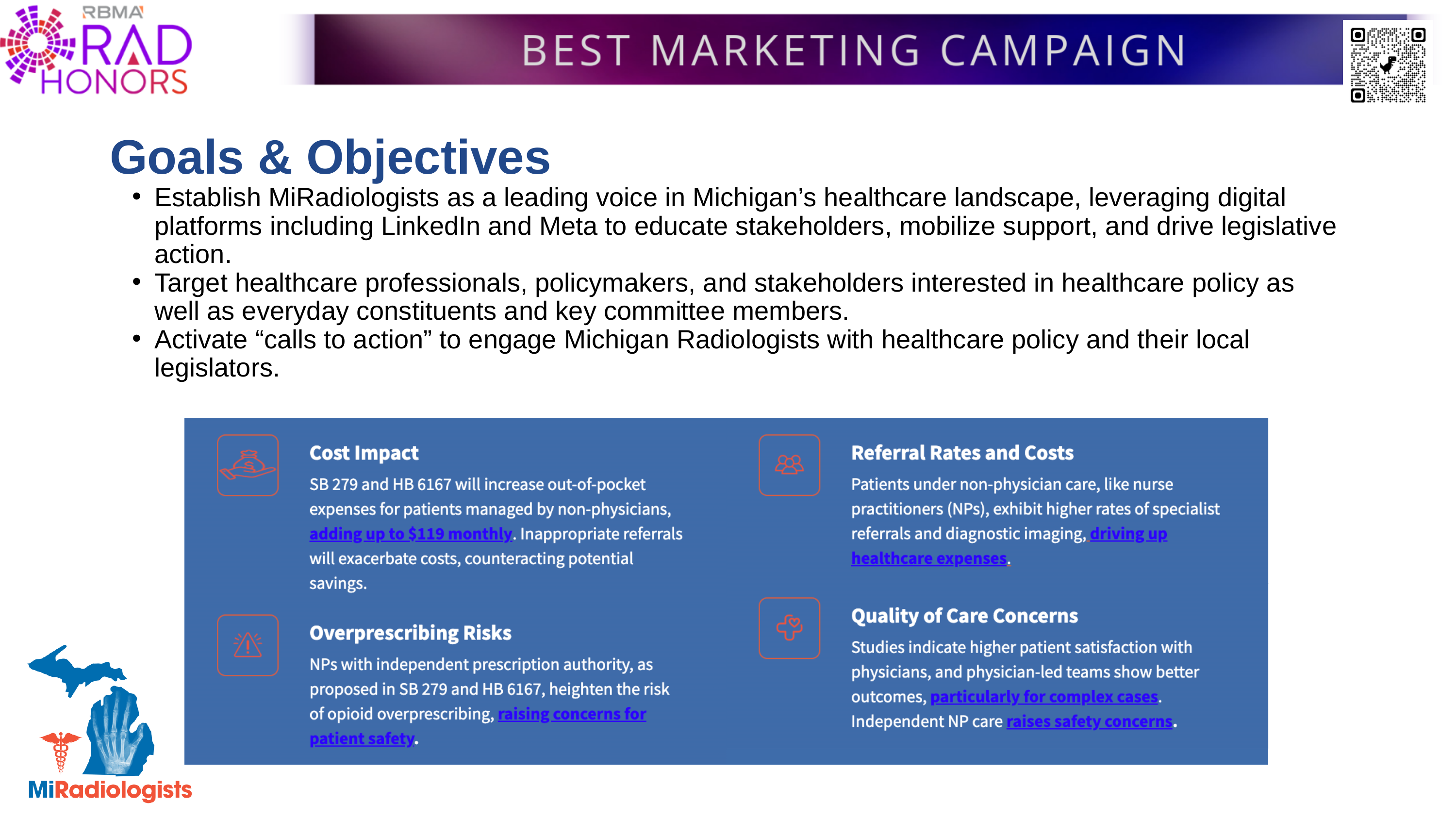

Goals & Objectives
Establish MiRadiologists as a leading voice in Michigan’s healthcare landscape, leveraging digital platforms including LinkedIn and Meta to educate stakeholders, mobilize support, and drive legislative action.
Target healthcare professionals, policymakers, and stakeholders interested in healthcare policy as well as everyday constituents and key committee members.
Activate “calls to action” to engage Michigan Radiologists with healthcare policy and their local legislators.